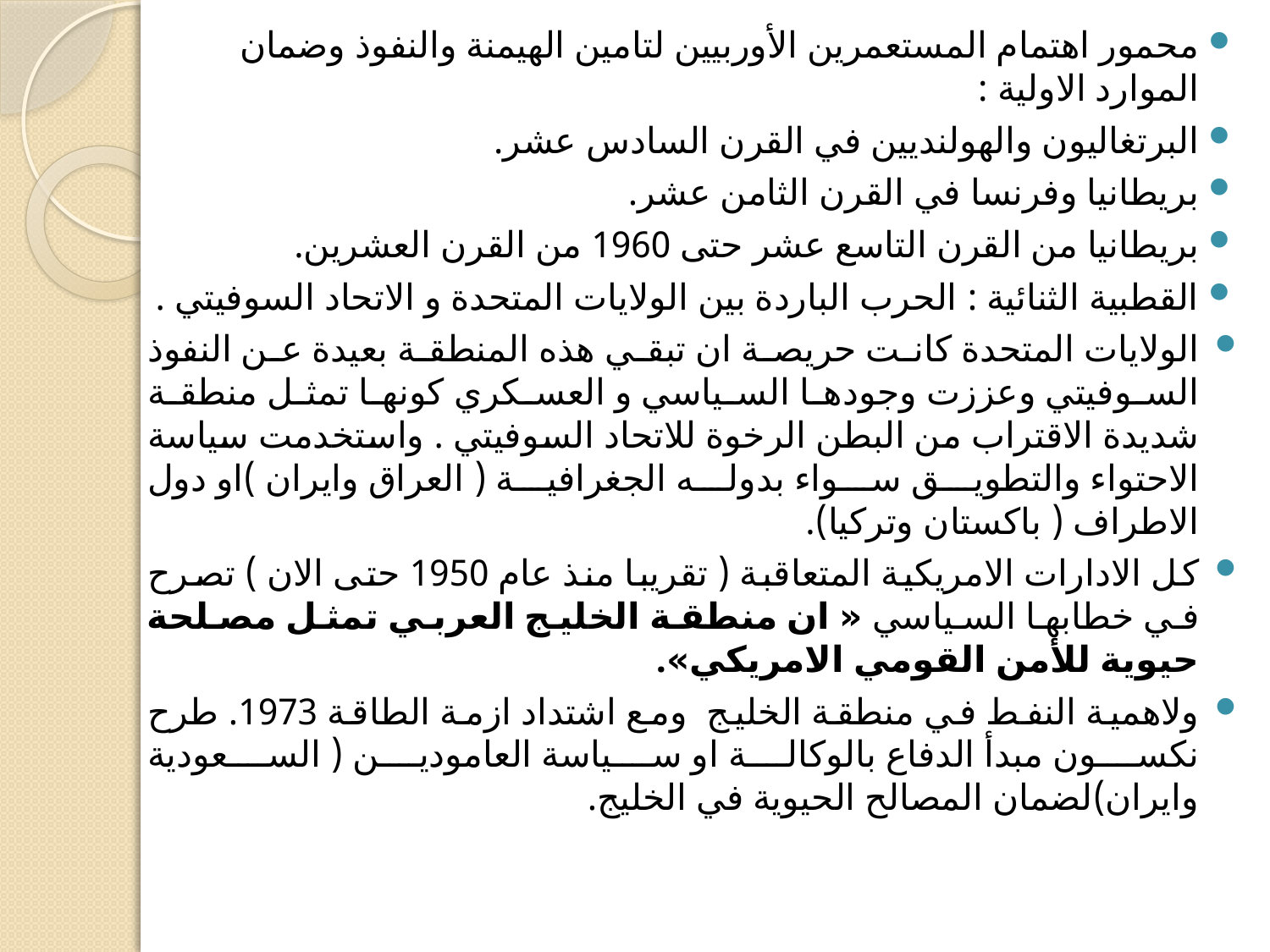

#
محمور اهتمام المستعمرين الأوربيين لتامين الهيمنة والنفوذ وضمان الموارد الاولية :
البرتغاليون والهولنديين في القرن السادس عشر.
بريطانيا وفرنسا في القرن الثامن عشر.
بريطانيا من القرن التاسع عشر حتى 1960 من القرن العشرين.
القطبية الثنائية : الحرب الباردة بين الولايات المتحدة و الاتحاد السوفيتي .
الولايات المتحدة كانت حريصة ان تبقي هذه المنطقة بعيدة عن النفوذ السوفيتي وعززت وجودها السياسي و العسكري كونها تمثل منطقة شديدة الاقتراب من البطن الرخوة للاتحاد السوفيتي . واستخدمت سياسة الاحتواء والتطويق سواء بدوله الجغرافية ( العراق وايران )او دول الاطراف ( باكستان وتركيا).
كل الادارات الامريكية المتعاقبة ( تقريبا منذ عام 1950 حتى الان ) تصرح في خطابها السياسي « ان منطقة الخليج العربي تمثل مصلحة حيوية للأمن القومي الامريكي».
ولاهمية النفط في منطقة الخليج  ومع اشتداد ازمة الطاقة 1973. طرح نكسون مبدأ الدفاع بالوكالة او سياسة العامودين ( السعودية وايران)لضمان المصالح الحيوية في الخليج.